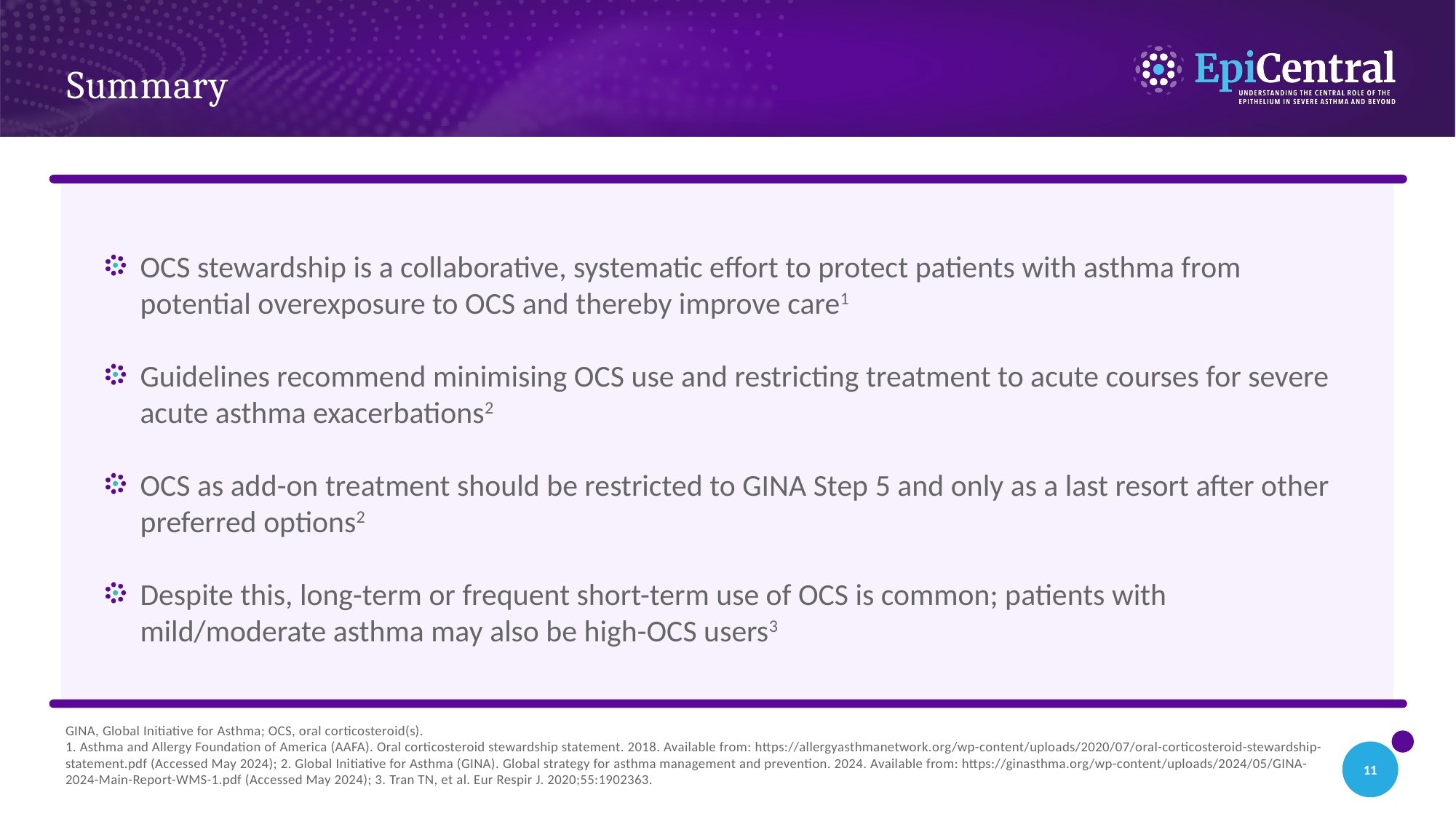

# Summary

OCS stewardship is a collaborative, systematic effort to protect patients with asthma from potential overexposure to OCS and thereby improve care1
Guidelines recommend minimising OCS use and restricting treatment to acute courses for severe acute asthma exacerbations2
OCS as add-on treatment should be restricted to GINA Step 5 and only as a last resort after other preferred options2
Despite this, long-term or frequent short-term use of OCS is common; patients with mild/moderate asthma may also be high-OCS users3

GINA, Global Initiative for Asthma; OCS, oral corticosteroid(s).
1. Asthma and Allergy Foundation of America (AAFA). Oral corticosteroid stewardship statement. 2018. Available from: https://allergyasthmanetwork.org/wp-content/uploads/2020/07/oral-corticosteroid-stewardship-statement.pdf (Accessed May 2024); 2. Global Initiative for Asthma (GINA). Global strategy for asthma management and prevention. 2024. Available from: https://ginasthma.org/wp-content/uploads/2024/05/GINA-2024-Main-Report-WMS-1.pdf (Accessed May 2024); 3. Tran TN, et al. Eur Respir J. 2020;55:1902363.
11